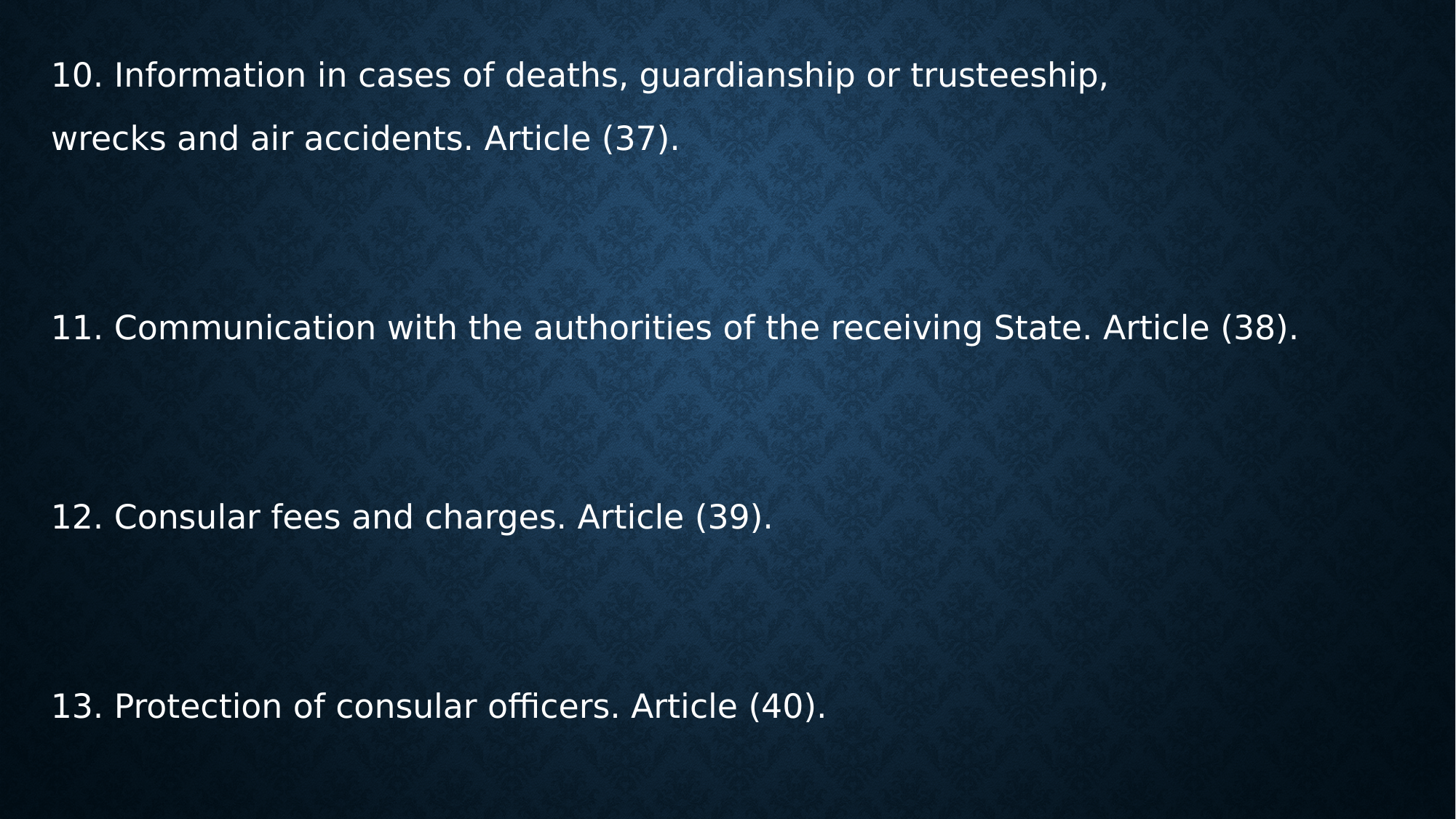

10. Information in cases of deaths, guardianship or trusteeship,
wrecks and air accidents. Article (37).

11. Communication with the authorities of the receiving State. Article (38).

12. Consular fees and charges. Article (39).

13. Protection of consular officers. Article (40).